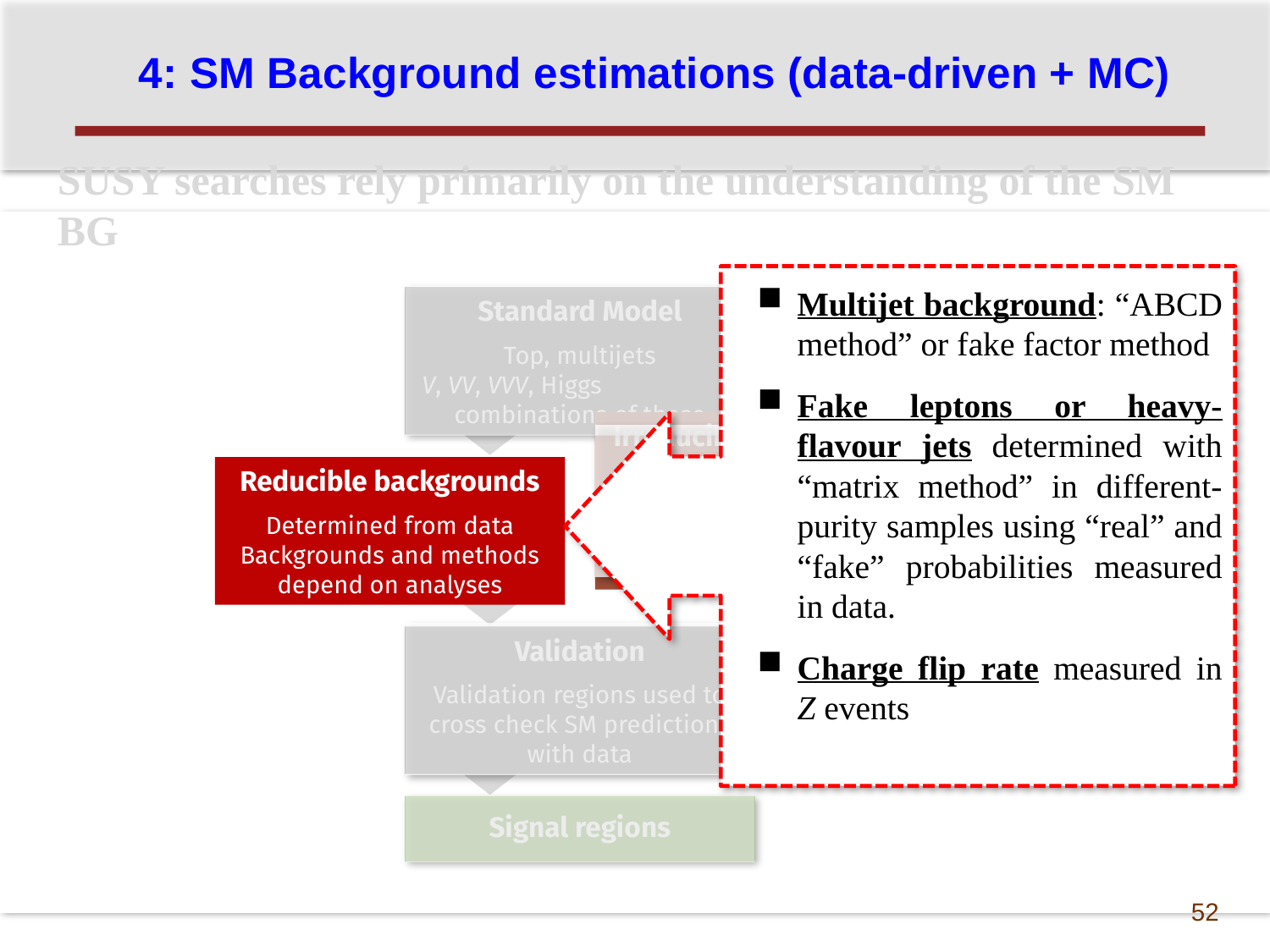

4: SM Background estimations (data-driven + MC)

SUSY searches rely primarily on the understanding of the SM BG

Multijet background: “ABCD method” or fake factor method
Fake leptons or heavy-flavour jets determined with “matrix method” in different-purity samples using “real” and “fake” probabilities measured in data.
Charge flip rate measured in Z events
Standard Model

Top, multijets
V, VV, VVV, Higgs                  & combinations of these

Irreducible backgrounds

Dominant sources: normalise MC in data control regions
Subdominant sources: MC
Reducible backgrounds

Determined from data
Backgrounds and methods depend on analyses

Validation

Validation regions used to cross check SM predictions with data

Signal regions

52